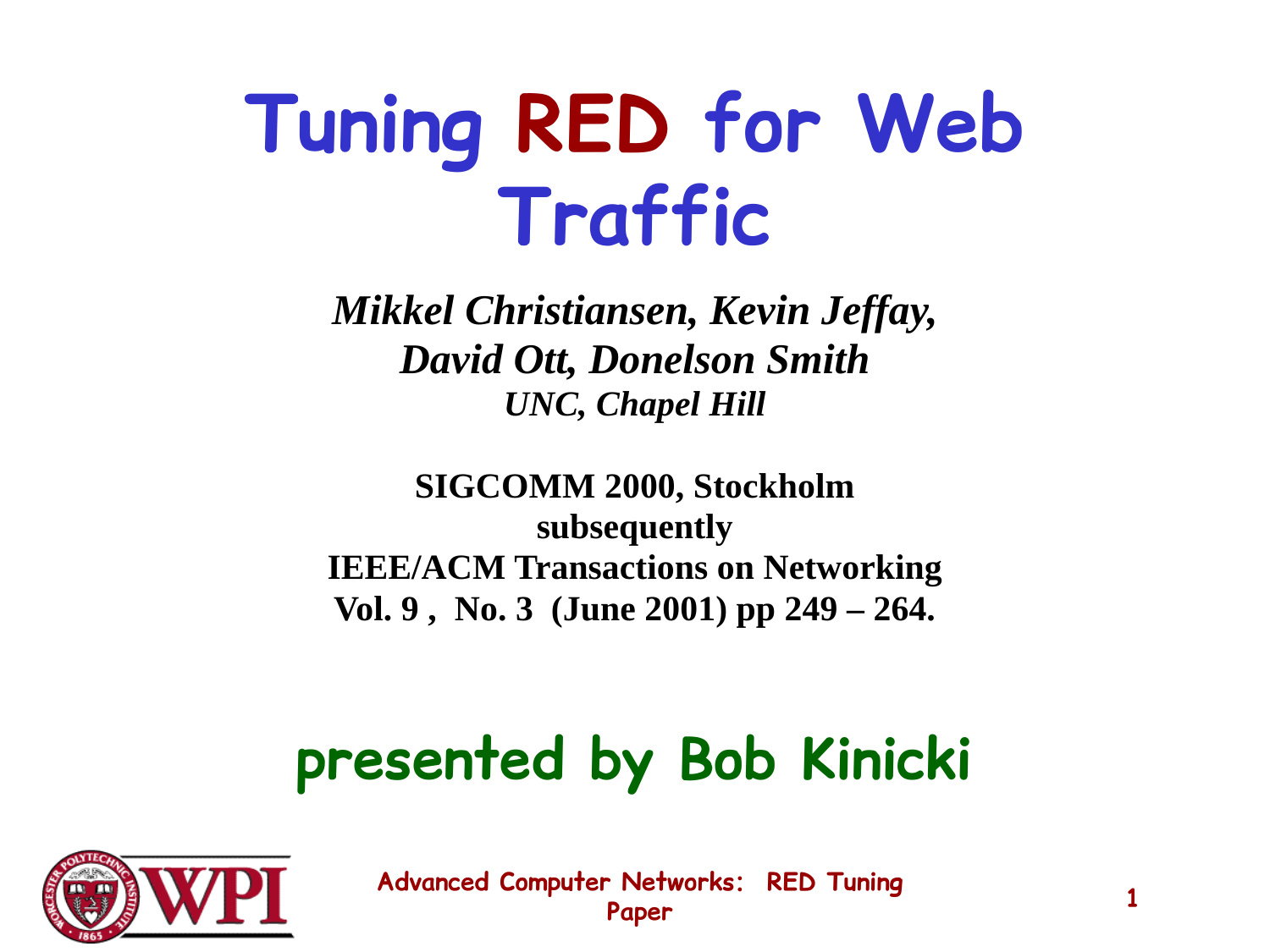

# Tuning RED for Web Traffic
Mikkel Christiansen, Kevin Jeffay,
David Ott, Donelson Smith
UNC, Chapel Hill

SIGCOMM 2000, Stockholm
subsequently
IEEE/ACM Transactions on Networking
Vol. 9 ,  No. 3  (June 2001) pp 249 – 264.
presented by Bob Kinicki
Advanced Computer Networks:  RED Tuning Paper
1